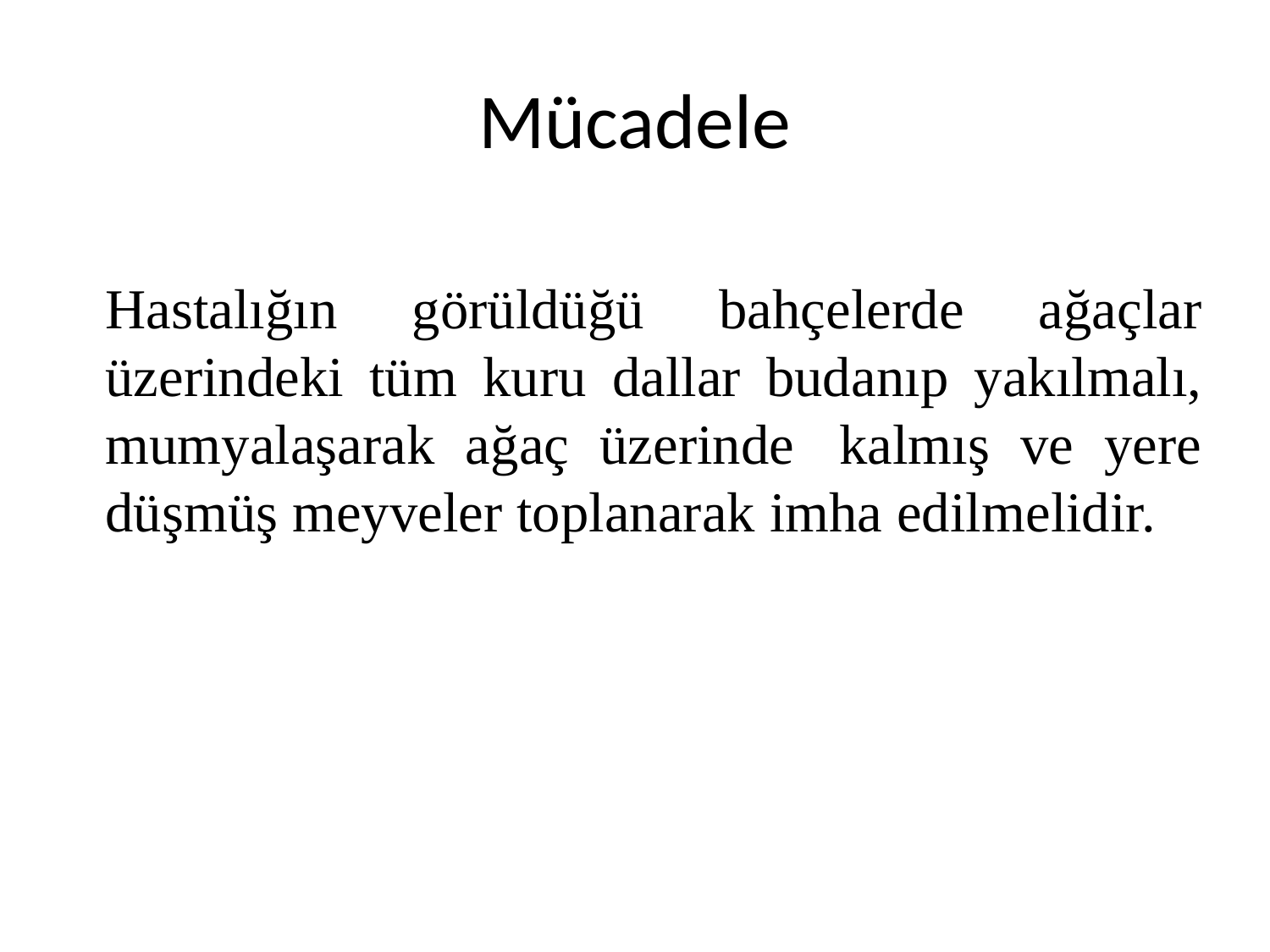

# Mücadele
	Hastalığın görüldüğü bahçelerde ağaçlar üzerindeki tüm kuru dallar budanıp yakılmalı, mumyalaşarak ağaç üzerinde  kalmış ve yere düşmüş meyveler toplanarak imha edilmelidir.